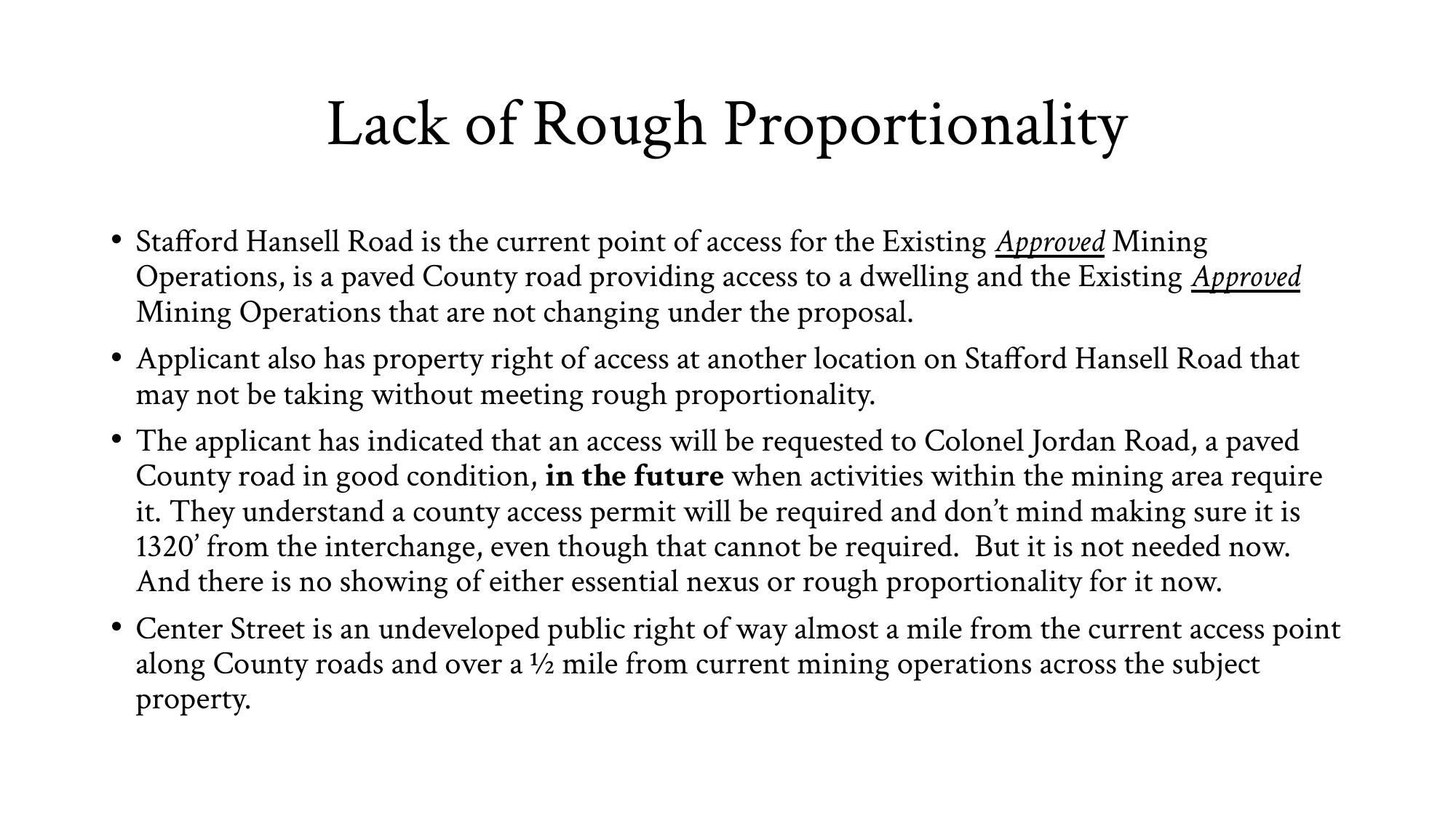

# Lack of Rough Proportionality
Stafford Hansell Road is the current point of access for the Existing Approved Mining Operations, is a paved County road providing access to a dwelling and the Existing Approved Mining Operations that are not changing under the proposal.
Applicant also has property right of access at another location on Stafford Hansell Road that may not be taking without meeting rough proportionality.
The applicant has indicated that an access will be requested to Colonel Jordan Road, a paved County road in good condition, in the future when activities within the mining area require it. They understand a county access permit will be required and don’t mind making sure it is 1320’ from the interchange, even though that cannot be required.  But it is not needed now.  And there is no showing of either essential nexus or rough proportionality for it now.
Center Street is an undeveloped public right of way almost a mile from the current access point along County roads and over a ½ mile from current mining operations across the subject property.